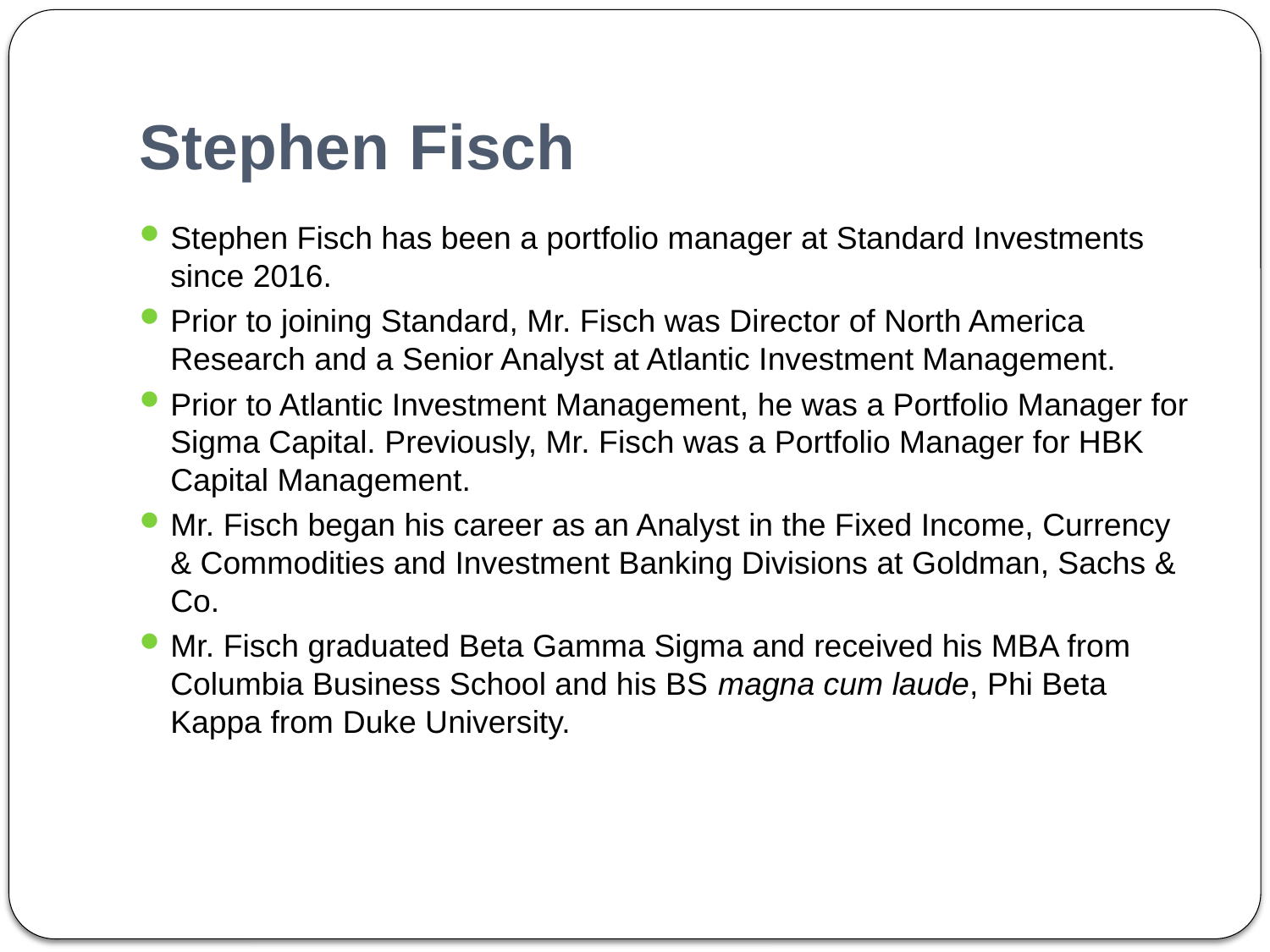

# Stephen Fisch
Stephen Fisch has been a portfolio manager at Standard Investments since 2016.
Prior to joining Standard, Mr. Fisch was Director of North America Research and a Senior Analyst at Atlantic Investment Management.
Prior to Atlantic Investment Management, he was a Portfolio Manager for Sigma Capital. Previously, Mr. Fisch was a Portfolio Manager for HBK Capital Management.
Mr. Fisch began his career as an Analyst in the Fixed Income, Currency & Commodities and Investment Banking Divisions at Goldman, Sachs & Co.
Mr. Fisch graduated Beta Gamma Sigma and received his MBA from  Columbia Business School and his BS magna cum laude, Phi Beta Kappa from Duke University.